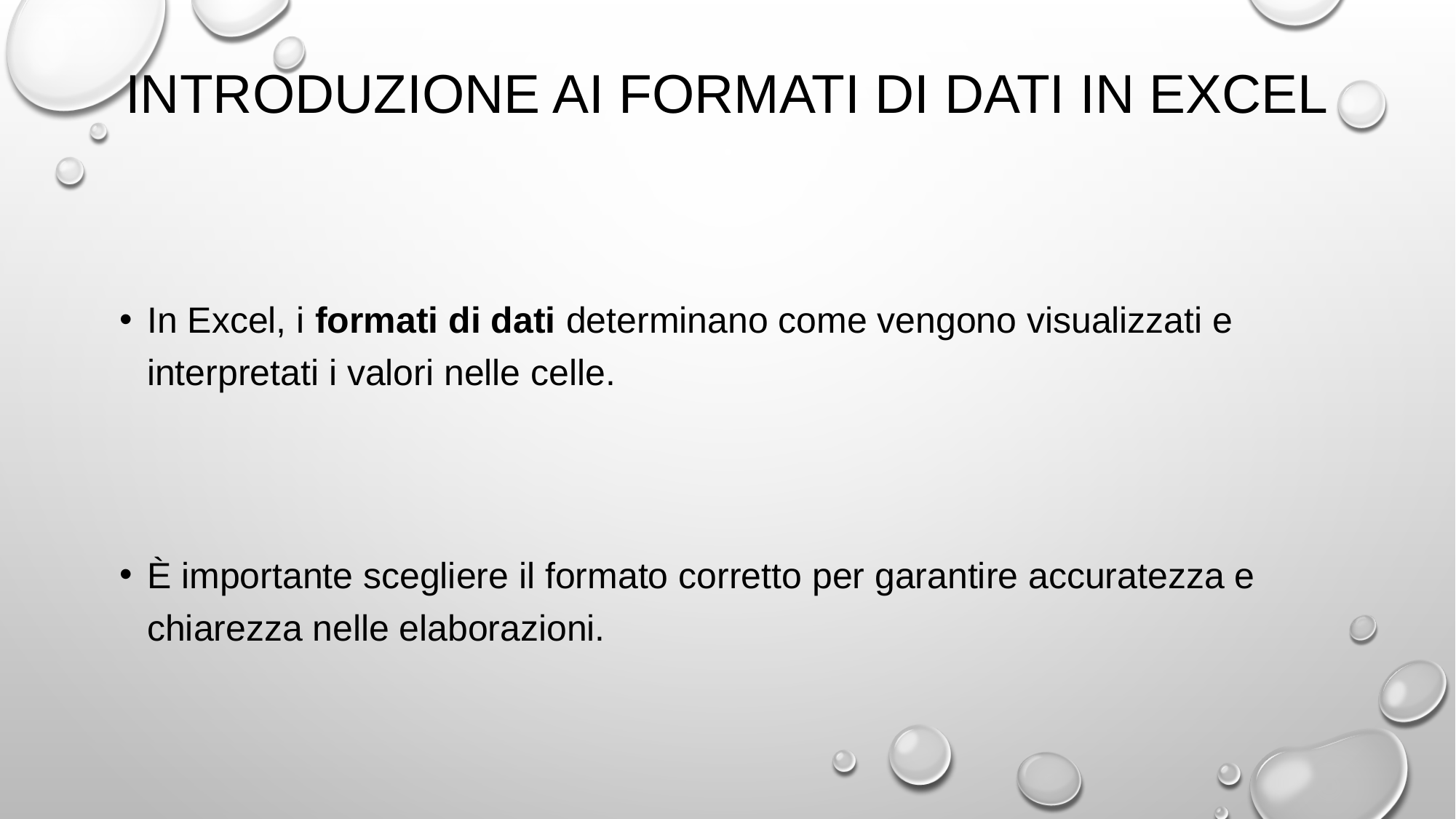

# Introduzione ai formati di dati in Excel
In Excel, i formati di dati determinano come vengono visualizzati e interpretati i valori nelle celle.

È importante scegliere il formato corretto per garantire accuratezza e chiarezza nelle elaborazioni.